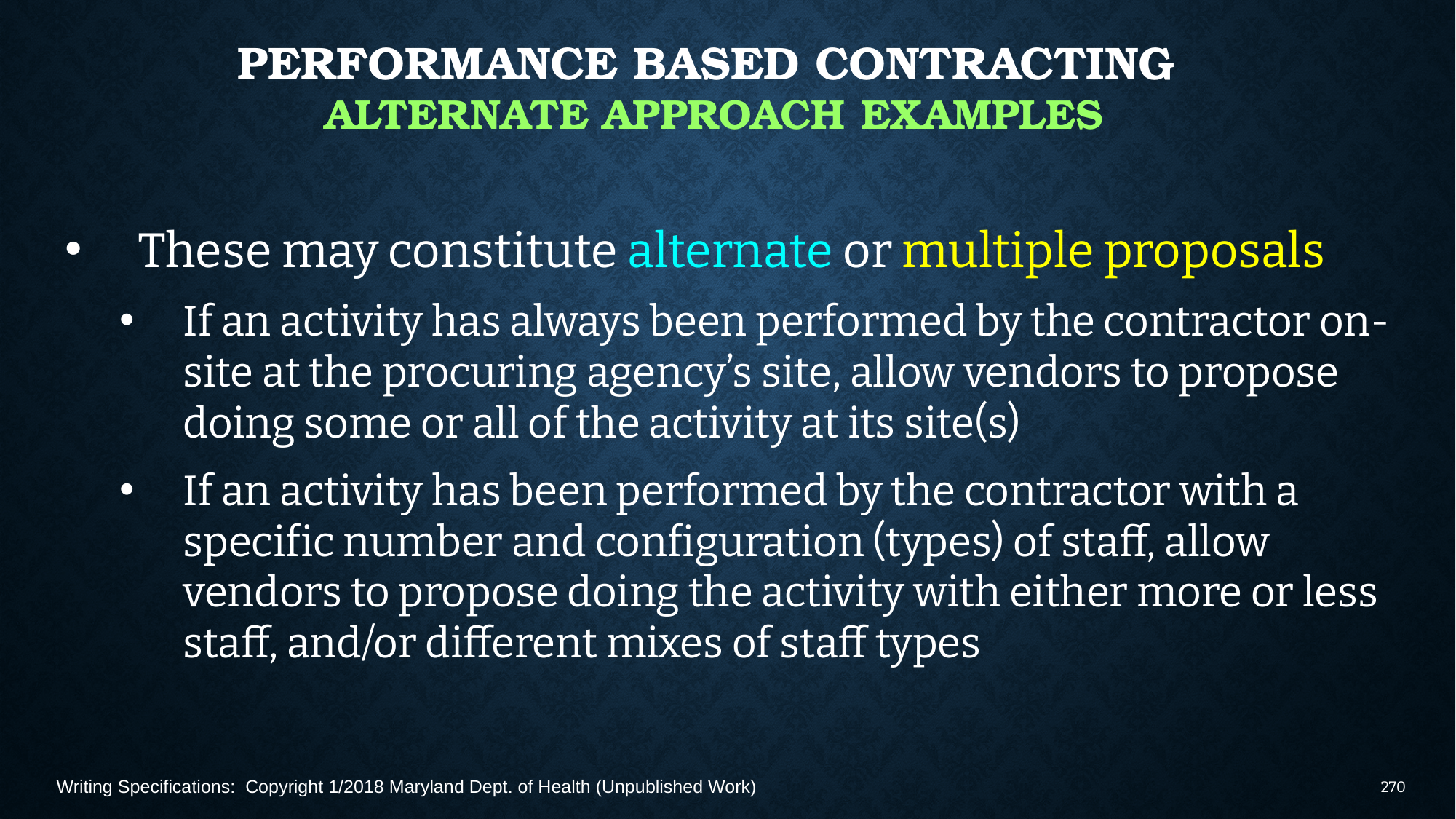

# Performance Based Contracting Alternate Approach Examples
These may constitute alternate or multiple proposals
If an activity has always been performed by the contractor on-site at the procuring agency’s site, allow vendors to propose doing some or all of the activity at its site(s)
If an activity has been performed by the contractor with a specific number and configuration (types) of staff, allow vendors to propose doing the activity with either more or less staff, and/or different mixes of staff types

Writing Specifications:  Copyright 1/2018 Maryland Dept. of Health (Unpublished Work)
270